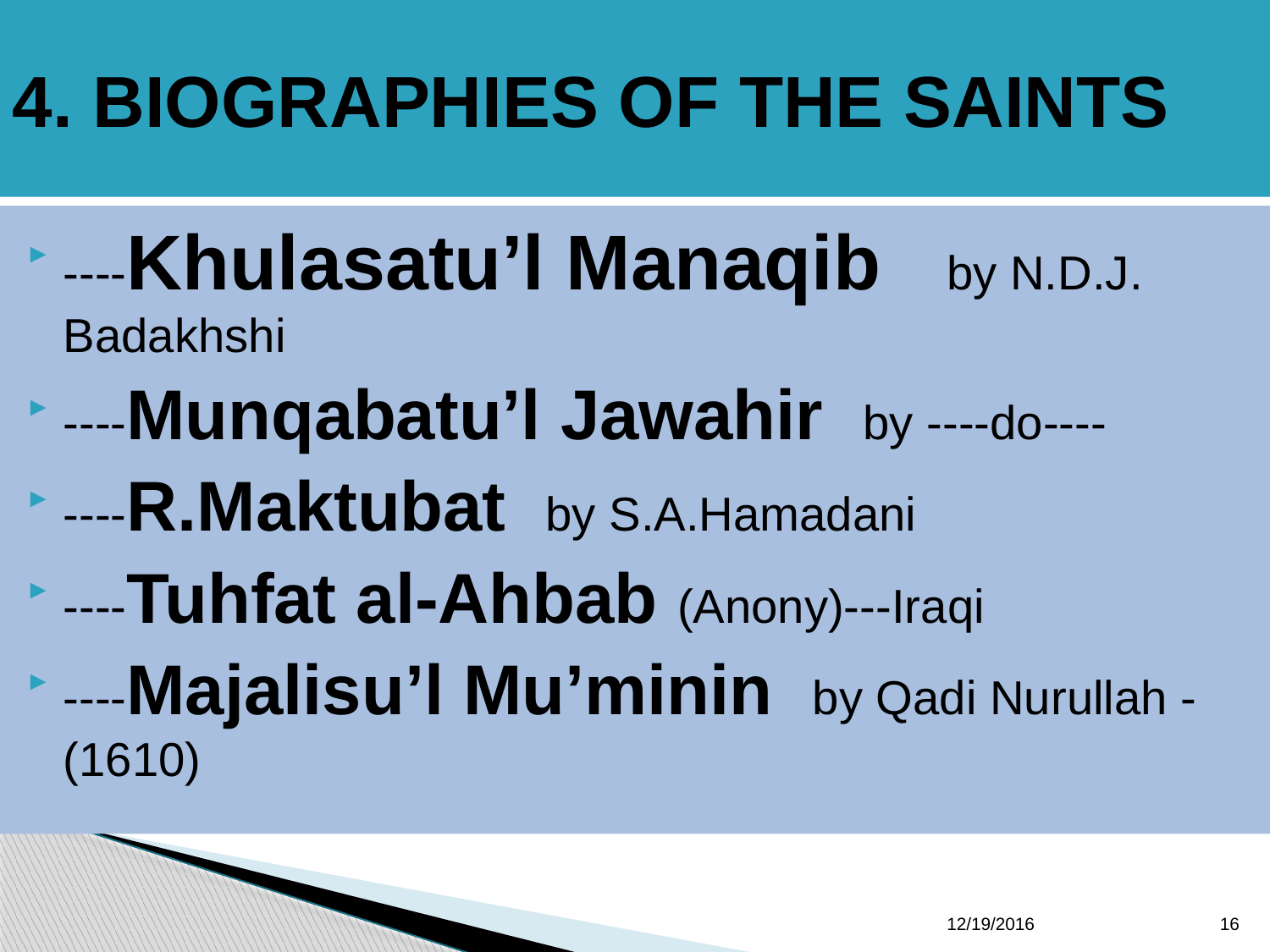

# 4. BIOGRAPHIES OF THE SAINTS
----Khulasatu’l Manaqib   by N.D.J. Badakhshi
----Munqabatu’l Jawahir  by ----do----
----R.Maktubat  by S.A.Hamadani
----Tuhfat al-Ahbab (Anony)---Iraqi
----Majalisu’l Mu’minin  by Qadi Nurullah - (1610)

12/19/2016
16